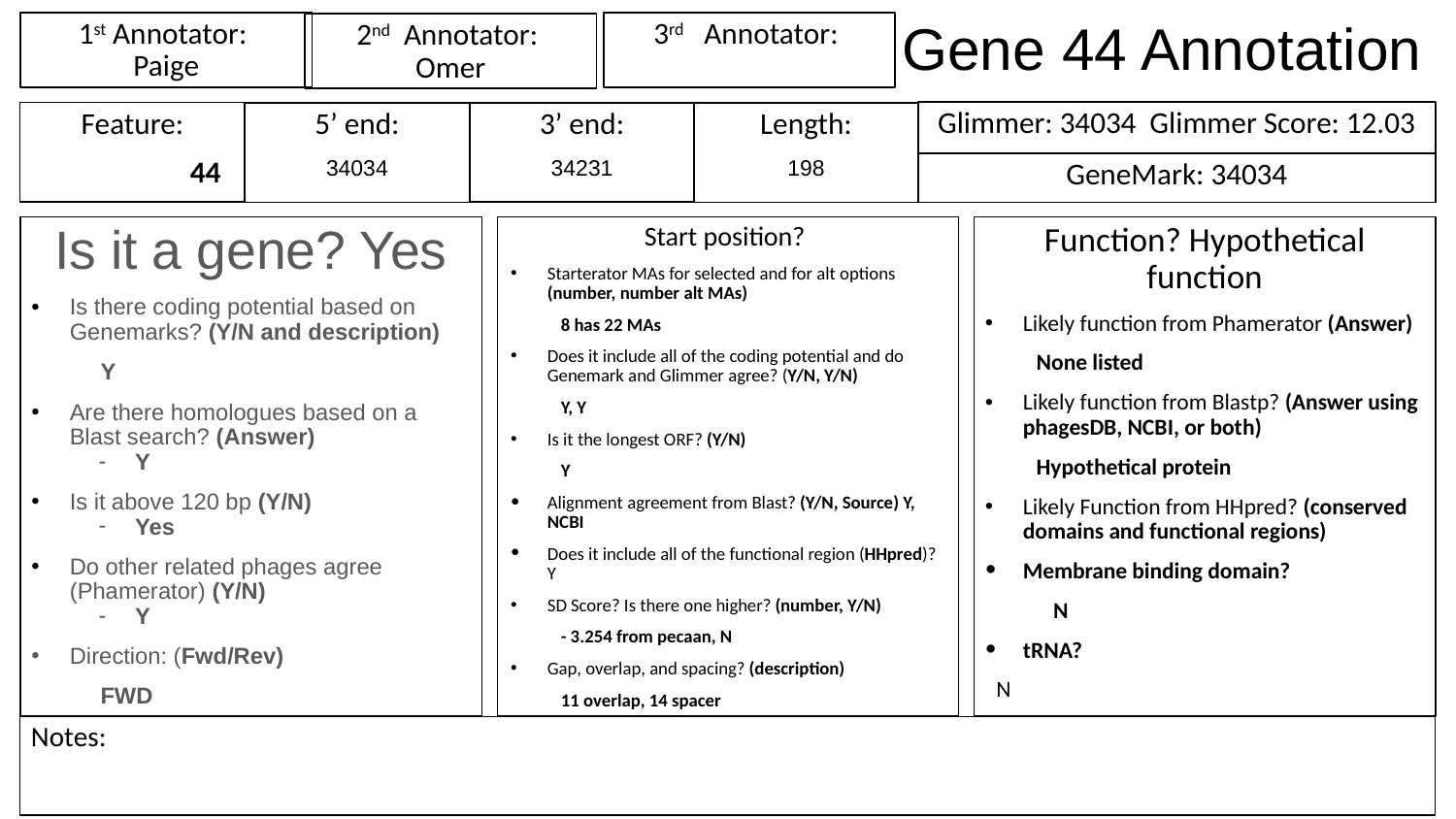

# Gene 44 Annotation
1st Annotator:
Paige
3rd   Annotator:
2nd  Annotator:
Omer
Glimmer: 34034  Glimmer Score: 12.03
Feature:
	44
3’ end:
34231
Length:
198
5’ end:
34034
GeneMark: 34034
Is it a gene? Yes
Is there coding potential based on Genemarks? (Y/N and description)
Y
Are there homologues based on a Blast search? (Answer)
Y
Is it above 120 bp (Y/N)
Yes
Do other related phages agree (Phamerator) (Y/N)
Y
Direction: (Fwd/Rev)
FWD
Start position?
Starterator MAs for selected and for alt options (number, number alt MAs)
8 has 22 MAs
Does it include all of the coding potential and do Genemark and Glimmer agree? (Y/N, Y/N)
Y, Y
Is it the longest ORF? (Y/N)
Y
Alignment agreement from Blast? (Y/N, Source) Y, NCBI
Does it include all of the functional region (HHpred)? Y
SD Score? Is there one higher? (number, Y/N)
- 3.254 from pecaan, N
Gap, overlap, and spacing? (description)
11 overlap, 14 spacer
Function? Hypothetical function
Likely function from Phamerator (Answer)
None listed
Likely function from Blastp? (Answer using phagesDB, NCBI, or both)
Hypothetical protein
Likely Function from HHpred? (conserved domains and functional regions)
Membrane binding domain?
N
tRNA?
N
Notes: